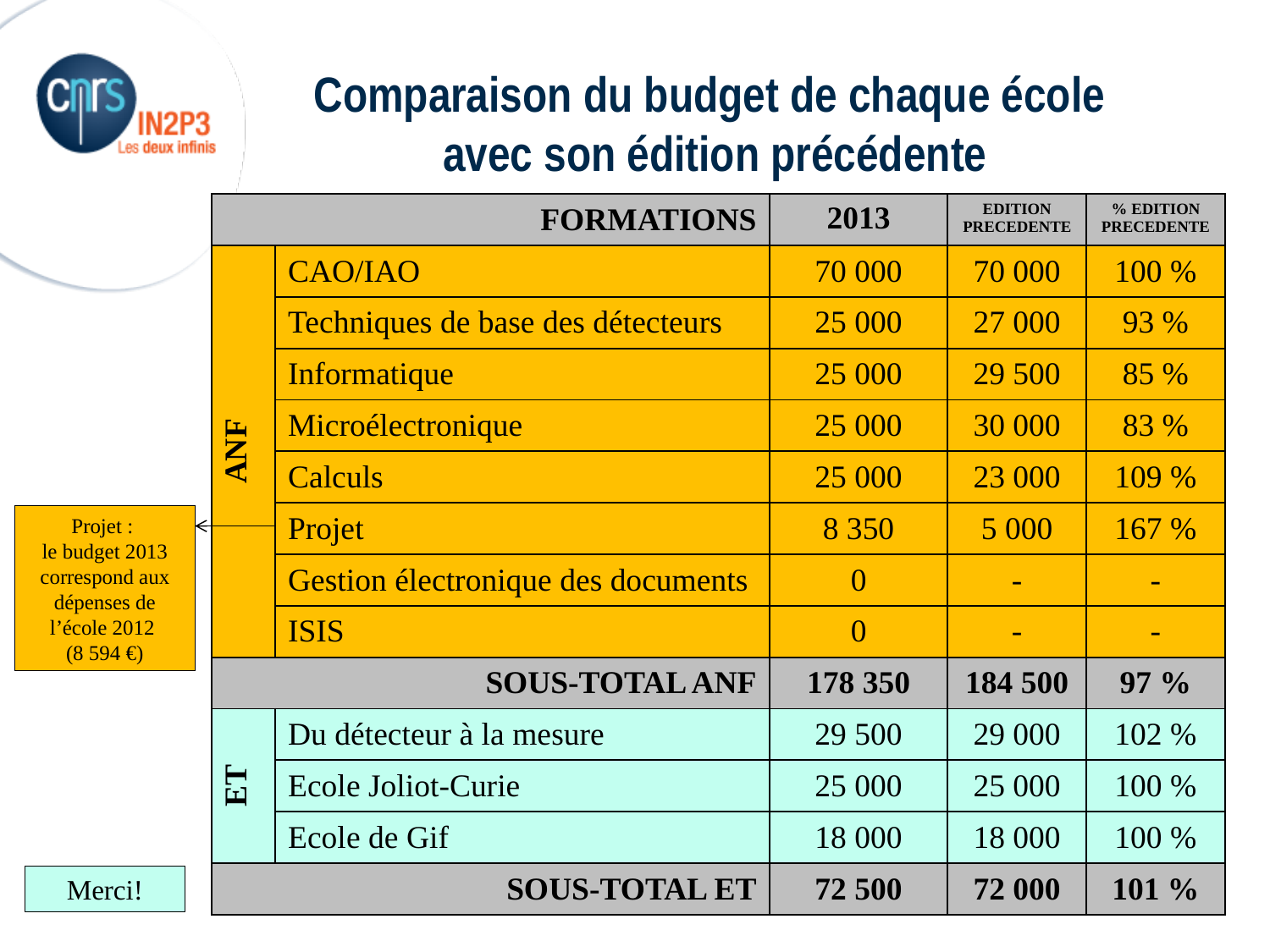

Comparaison du budget de chaque école
avec son édition précédente
| FORMATIONS |  | 2013 | EDITION PRECEDENTE | % EDITION PRECEDENTE |
| --- | --- | --- | --- | --- |
| ANF | CAO/IAO | 70 000 | 70 000 | 100 % |
|  | Techniques de base des détecteurs | 25 000 | 27 000 | 93 % |
|  | Informatique | 25 000 | 29 500 | 85 % |
|  | Microélectronique | 25 000 | 30 000 | 83 % |
|  | Calculs | 25 000 | 23 000 | 109 % |
|  | Projet | 8 350 | 5 000 | 167 % |
|  | Gestion électronique des documents | 0 | - | - |
|  | ISIS | 0 | - | - |
| SOUS-TOTAL ANF |  | 178 350 | 184 500 | 97 % |
| ET | Du détecteur à la mesure | 29 500 | 29 000 | 102 % |
|  | Ecole Joliot-Curie | 25 000 | 25 000 | 100 % |
|  | Ecole de Gif | 18 000 | 18 000 | 100 % |
| SOUS-TOTAL ET |  | 72 500 | 72 000 | 101 % |
Projet :
le budget 2013 correspond aux dépenses de l’école 2012
(8 594 €)
Merci!